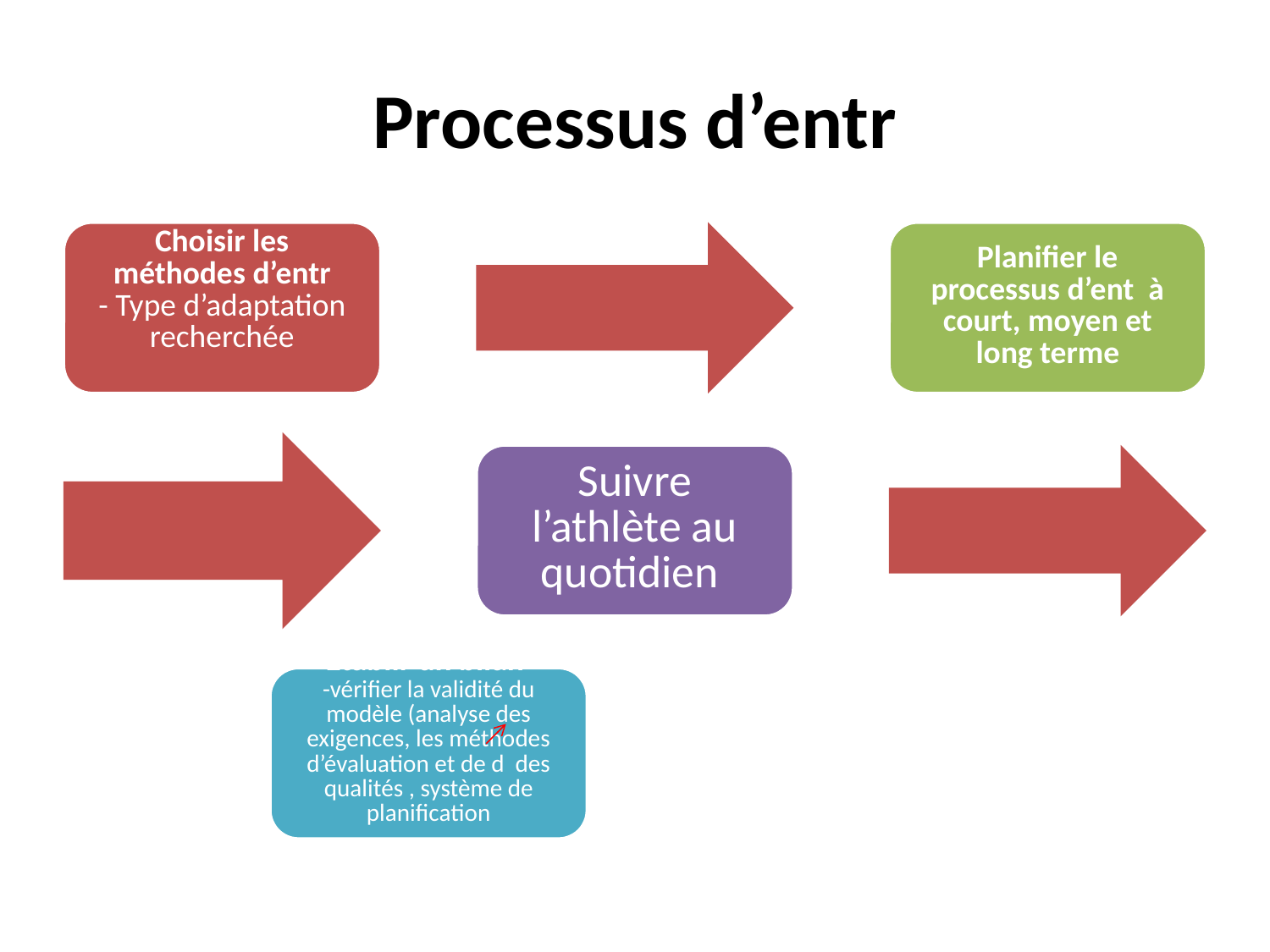

# Processus d’entr
Choisir les méthodes d’entr
- Type d’adaptation recherchée
Planifier le processus d’ent  à court, moyen et long terme
Suivre l’athlète au quotidien
Etablir un bilan
-vérifier la validité du modèle (analyse des exigences, les méthodes d’évaluation et de d  des qualités , système de planification